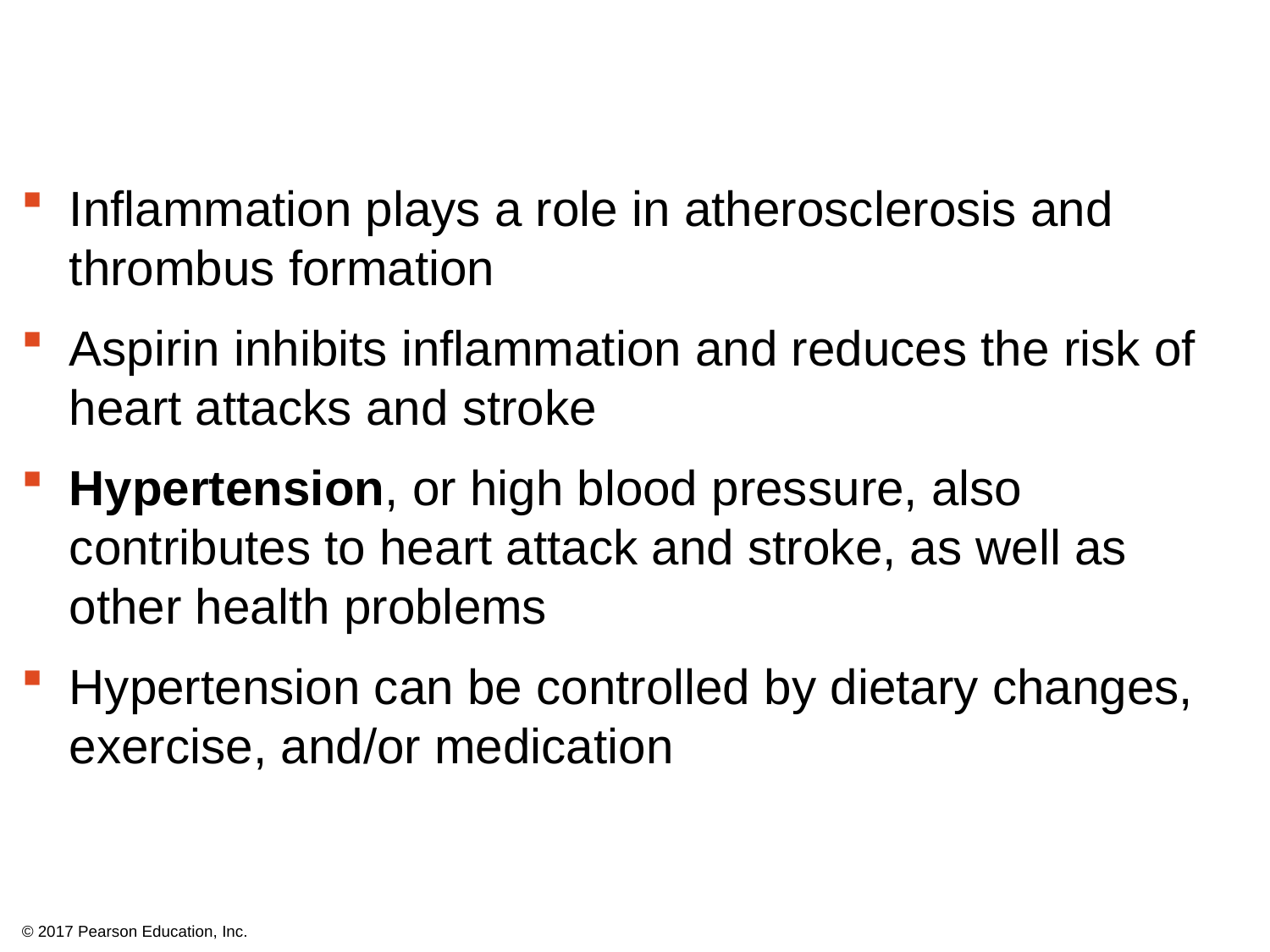

Inflammation plays a role in atherosclerosis and thrombus formation
Aspirin inhibits inflammation and reduces the risk of heart attacks and stroke
Hypertension, or high blood pressure, also contributes to heart attack and stroke, as well as other health problems
Hypertension can be controlled by dietary changes, exercise, and/or medication
© 2017 Pearson Education, Inc.